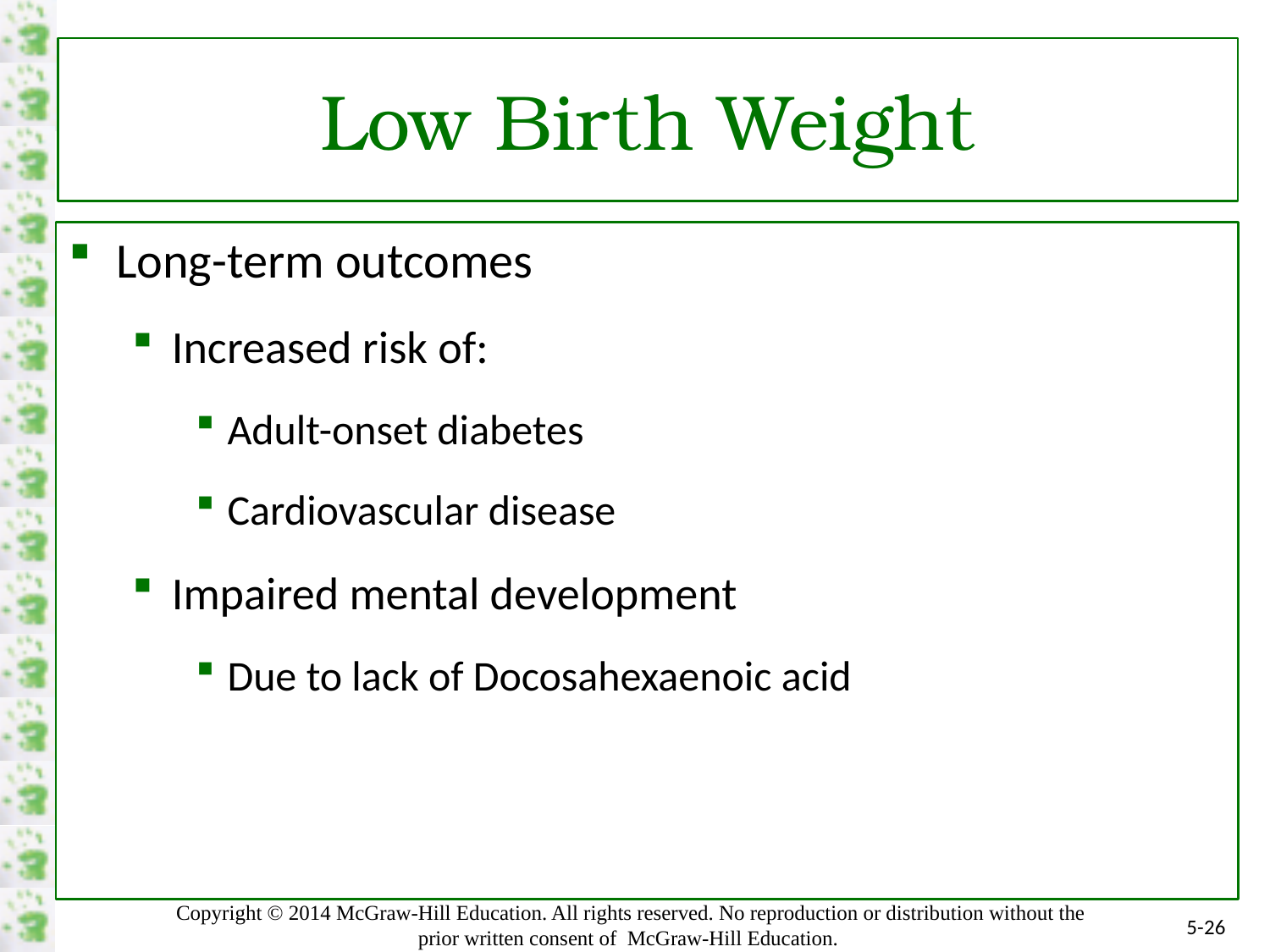

# Low Birth Weight
Long-term outcomes
Increased risk of:
Adult-onset diabetes
Cardiovascular disease
Impaired mental development
Due to lack of Docosahexaenoic acid
5-26